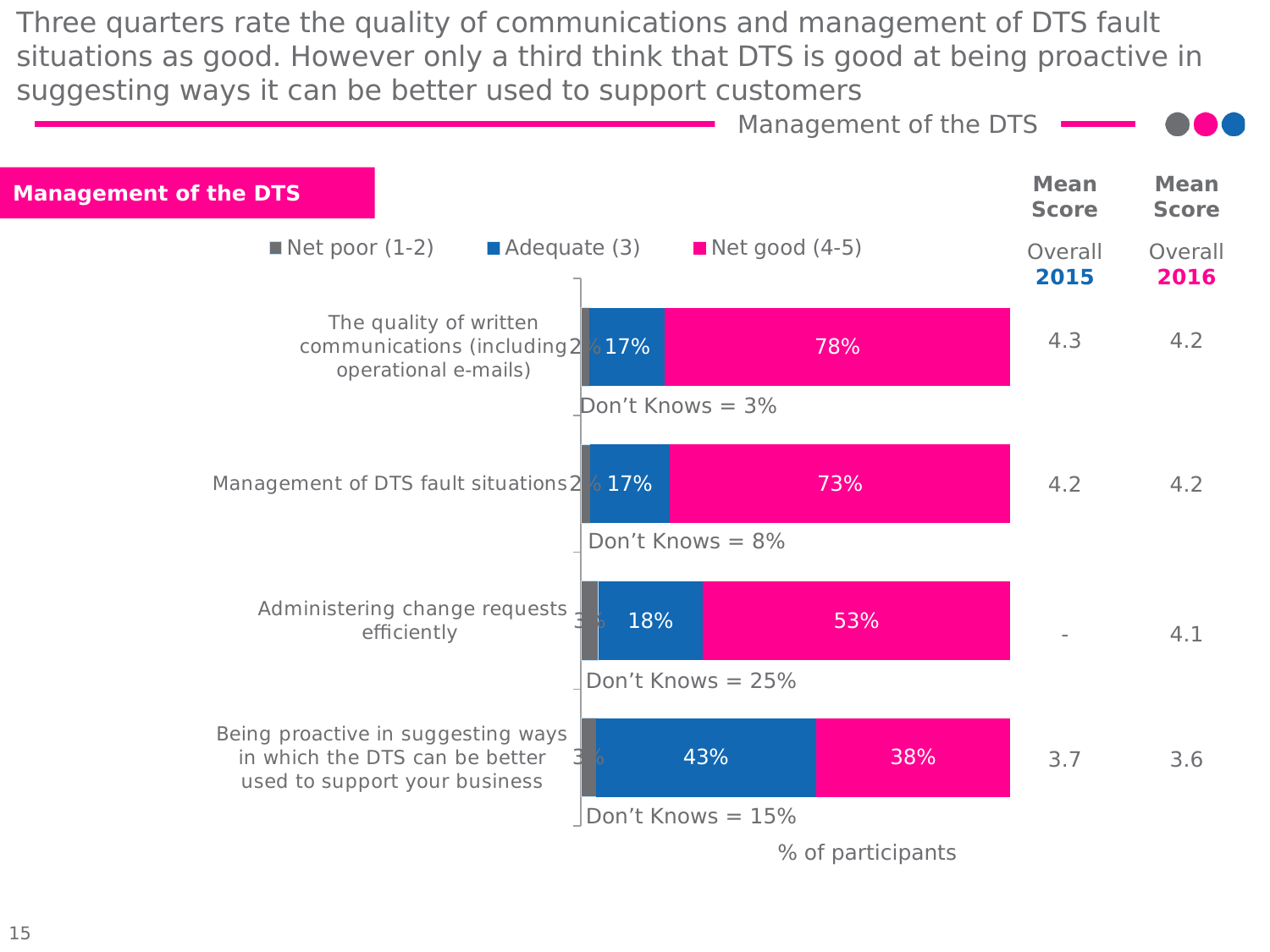

# Three quarters rate the quality of communications and management of DTS fault situations as good. However only a third think that DTS is good at being proactive in suggesting ways it can be better used to support customers
Management of the DTS
| Mean Score |
| --- |
| Overall 2015 |
| 4.3 |
| 4.2 |
| - |
| 3.7 |
| Mean Score |
| --- |
| Overall 2016 |
| 4.2 |
| 4.2 |
| 4.1 |
| 3.6 |
Management of the DTS

### Chart

| Category | Net poor (1-2) | Adequate (3) | Net good (4-5) |
|---|---|---|---|
| The quality of written communications (including operational e-mails) | 0.02 | 0.17 | 0.78 |
| Management of DTS fault situations | 0.02 | 0.17 | 0.73 |
| Administering change requests efficiently  | 0.03 | 0.18 | 0.53 |
| Being proactive in suggesting ways in which the DTS can be better used to support your business | 0.03 | 0.43 | 0.38 |
Don’t Knows = 3%
Don’t Knows = 8%
Don’t Knows = 25%
Don’t Knows = 15%
% of participants
15